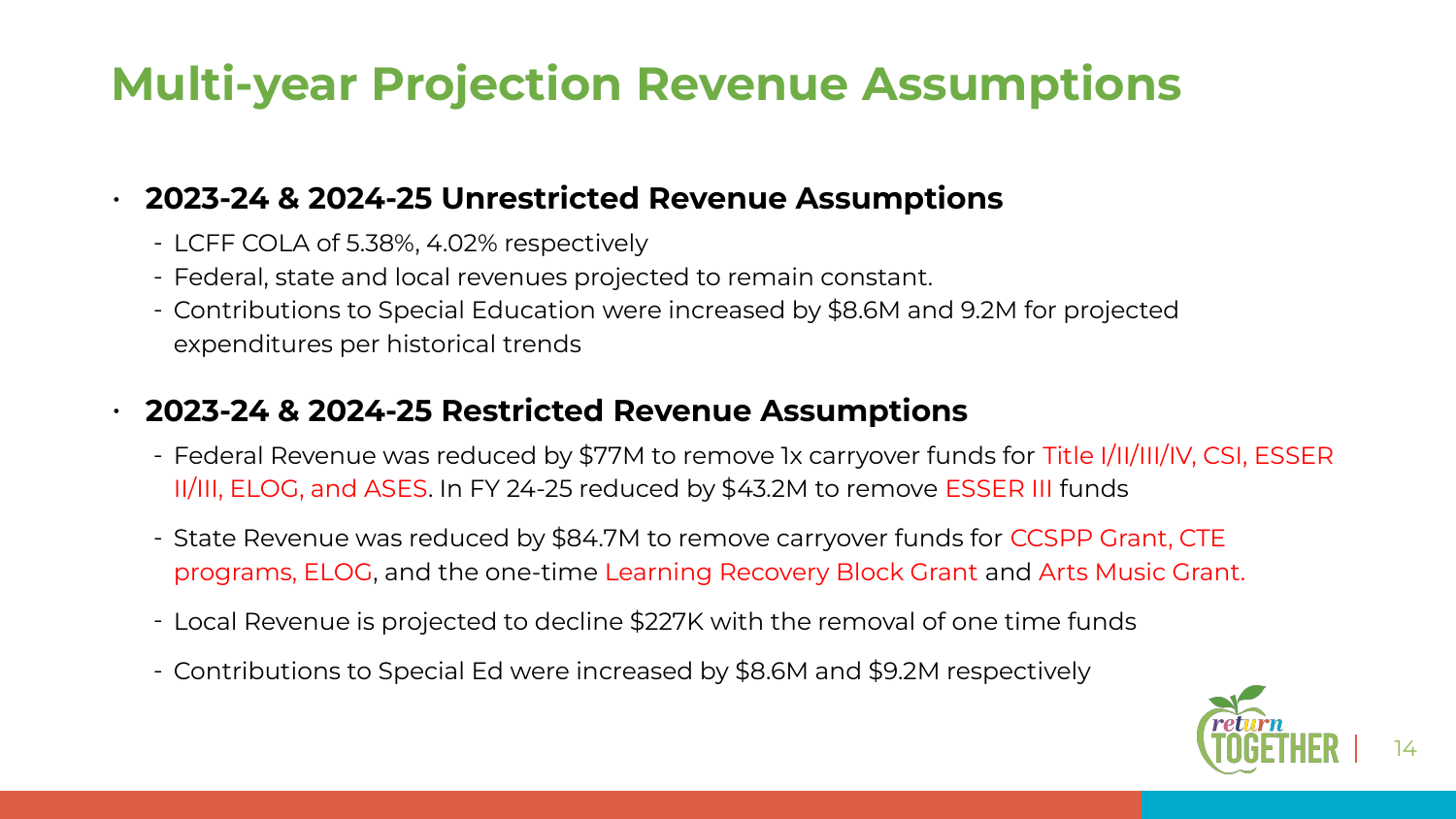

# Multi-year Projection Revenue Assumptions
2023-24 & 2024-25 Unrestricted Revenue Assumptions
LCFF COLA of 5.38%, 4.02% respectively
Federal, state and local revenues projected to remain constant.
Contributions to Special Education were increased by $8.6M and 9.2M for projected expenditures per historical trends
2023-24 & 2024-25 Restricted Revenue Assumptions
Federal Revenue was reduced by $77M to remove 1x carryover funds for Title I/II/III/IV, CSI, ESSER II/III, ELOG, and ASES. In FY 24-25 reduced by $43.2M to remove ESSER III funds
State Revenue was reduced by $84.7M to remove carryover funds for CCSPP Grant, CTE programs, ELOG, and the one-time Learning Recovery Block Grant and Arts Music Grant.
Local Revenue is projected to decline $227K with the removal of one time funds
Contributions to Special Ed were increased by $8.6M and $9.2M respectively

14